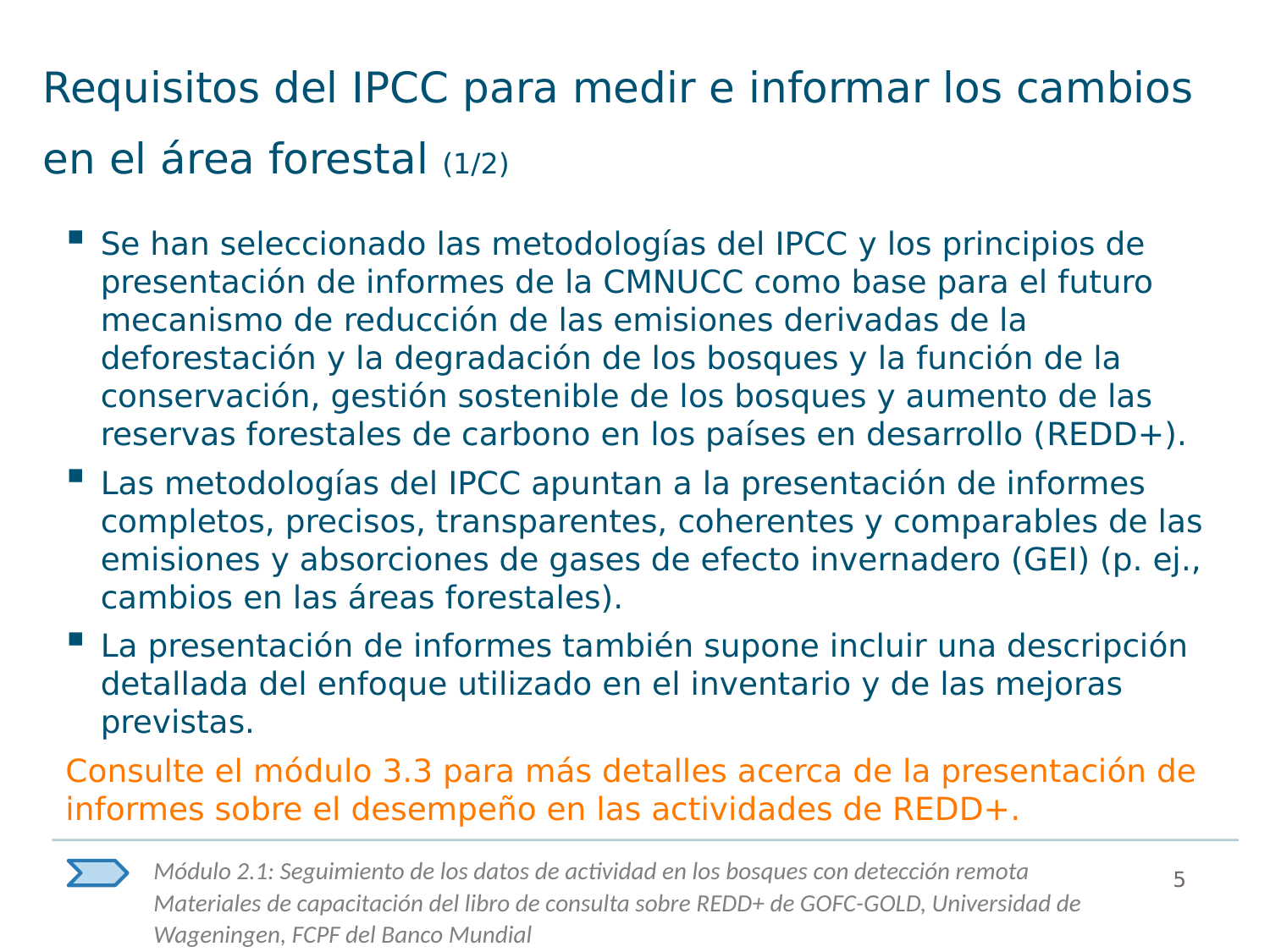

# Requisitos del IPCC para medir e informar los cambios en el área forestal (1/2)
Se han seleccionado las metodologías del IPCC y los principios de presentación de informes de la CMNUCC como base para el futuro mecanismo de reducción de las emisiones derivadas de la deforestación y la degradación de los bosques y la función de la conservación, gestión sostenible de los bosques y aumento de las reservas forestales de carbono en los países en desarrollo (REDD+).
Las metodologías del IPCC apuntan a la presentación de informes completos, precisos, transparentes, coherentes y comparables de las emisiones y absorciones de gases de efecto invernadero (GEI) (p. ej., cambios en las áreas forestales).
La presentación de informes también supone incluir una descripción detallada del enfoque utilizado en el inventario y de las mejoras previstas.
Consulte el módulo 3.3 para más detalles acerca de la presentación de informes sobre el desempeño en las actividades de REDD+.